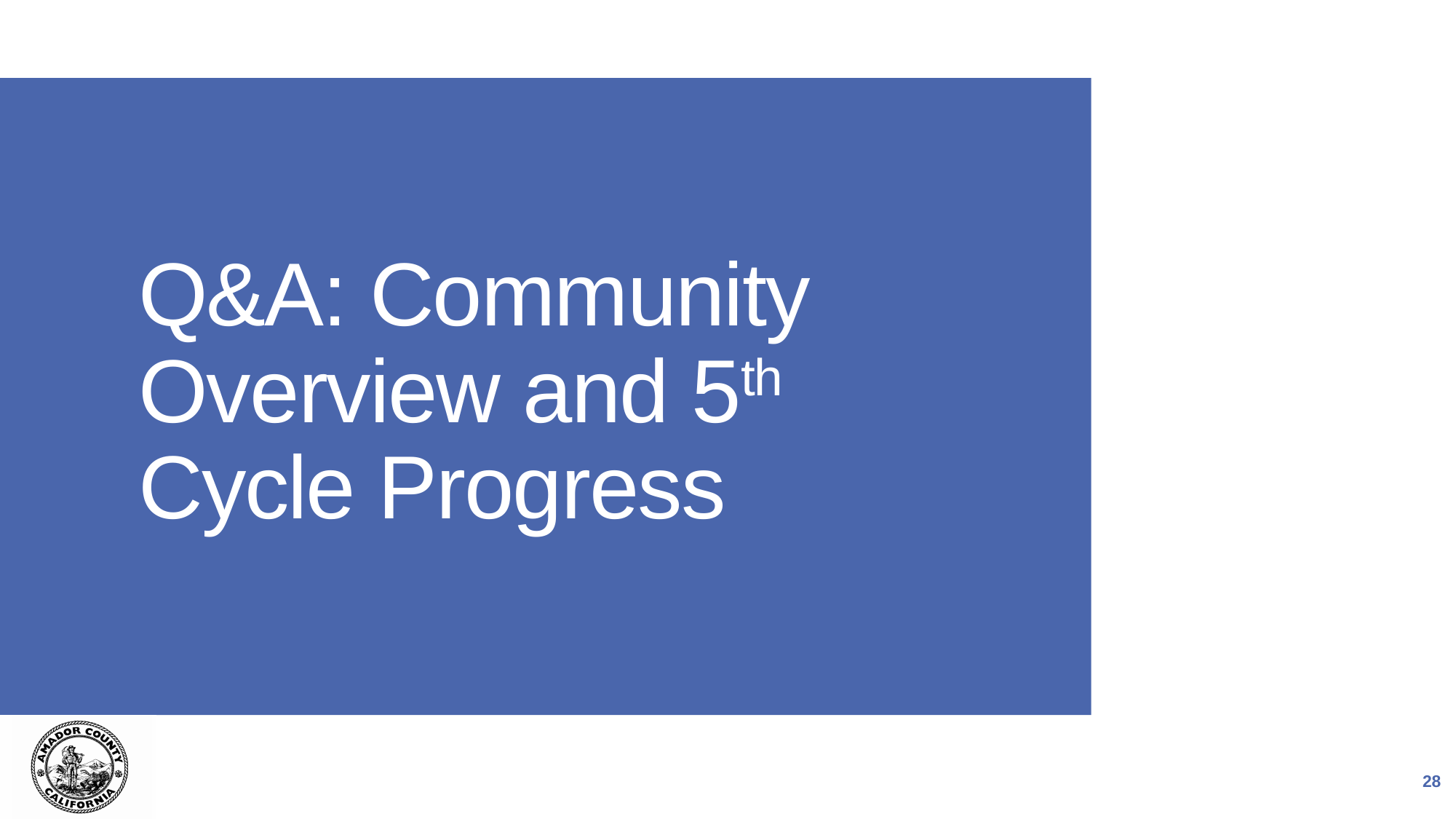

# Q&A: Community Overview and 5th Cycle Progress